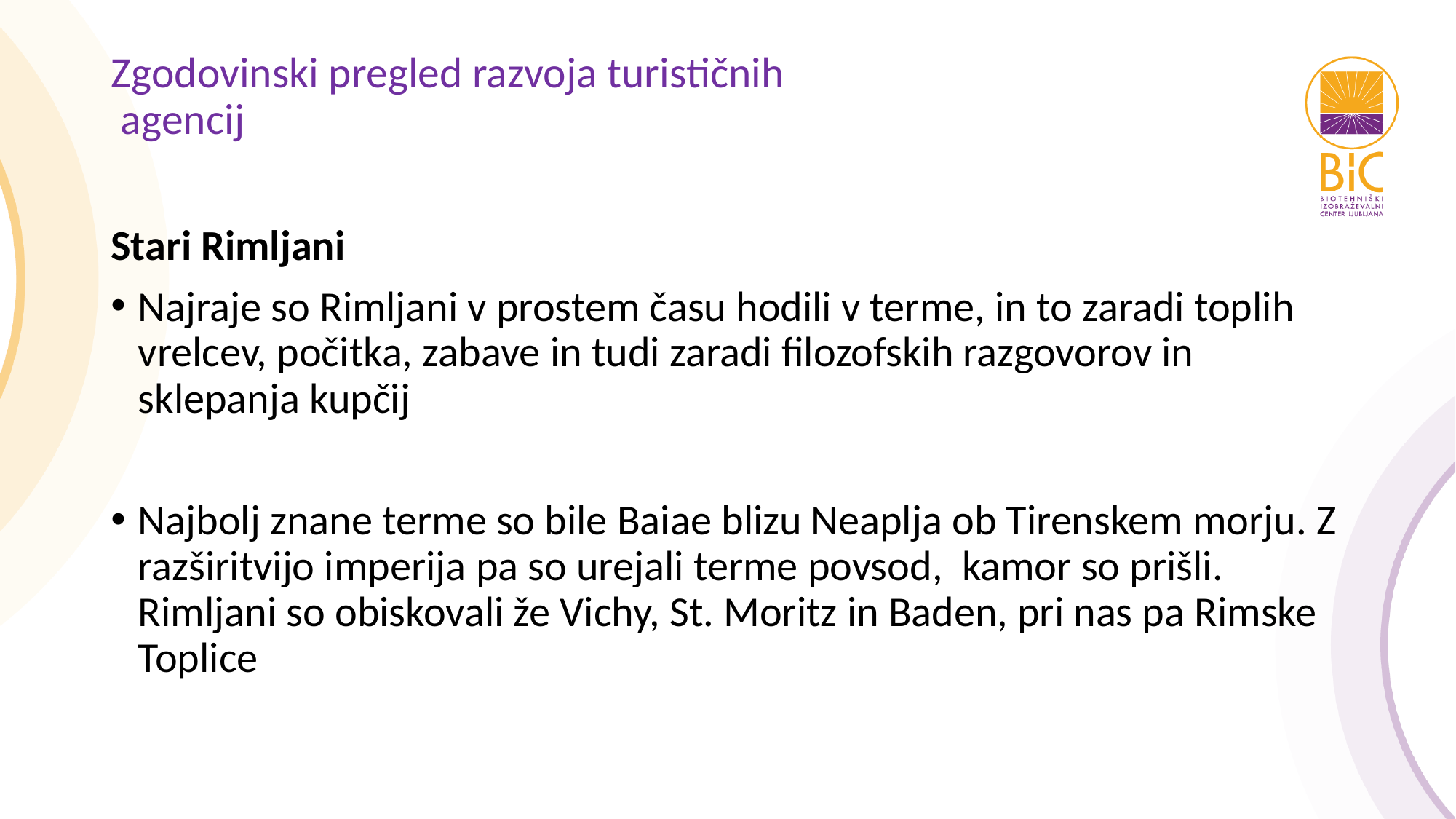

# Zgodovinski pregled razvoja turističnih agencij
Stari Rimljani
Najraje so Rimljani v prostem času hodili v terme, in to zaradi toplih vrelcev, počitka, zabave in tudi zaradi filozofskih razgovorov in sklepanja kupčij

Najbolj znane terme so bile Baiae blizu Neaplja ob Tirenskem morju. Z razširitvijo imperija pa so urejali terme povsod,  kamor so prišli. Rimljani so obiskovali že Vichy, St. Moritz in Baden, pri nas pa Rimske Toplice